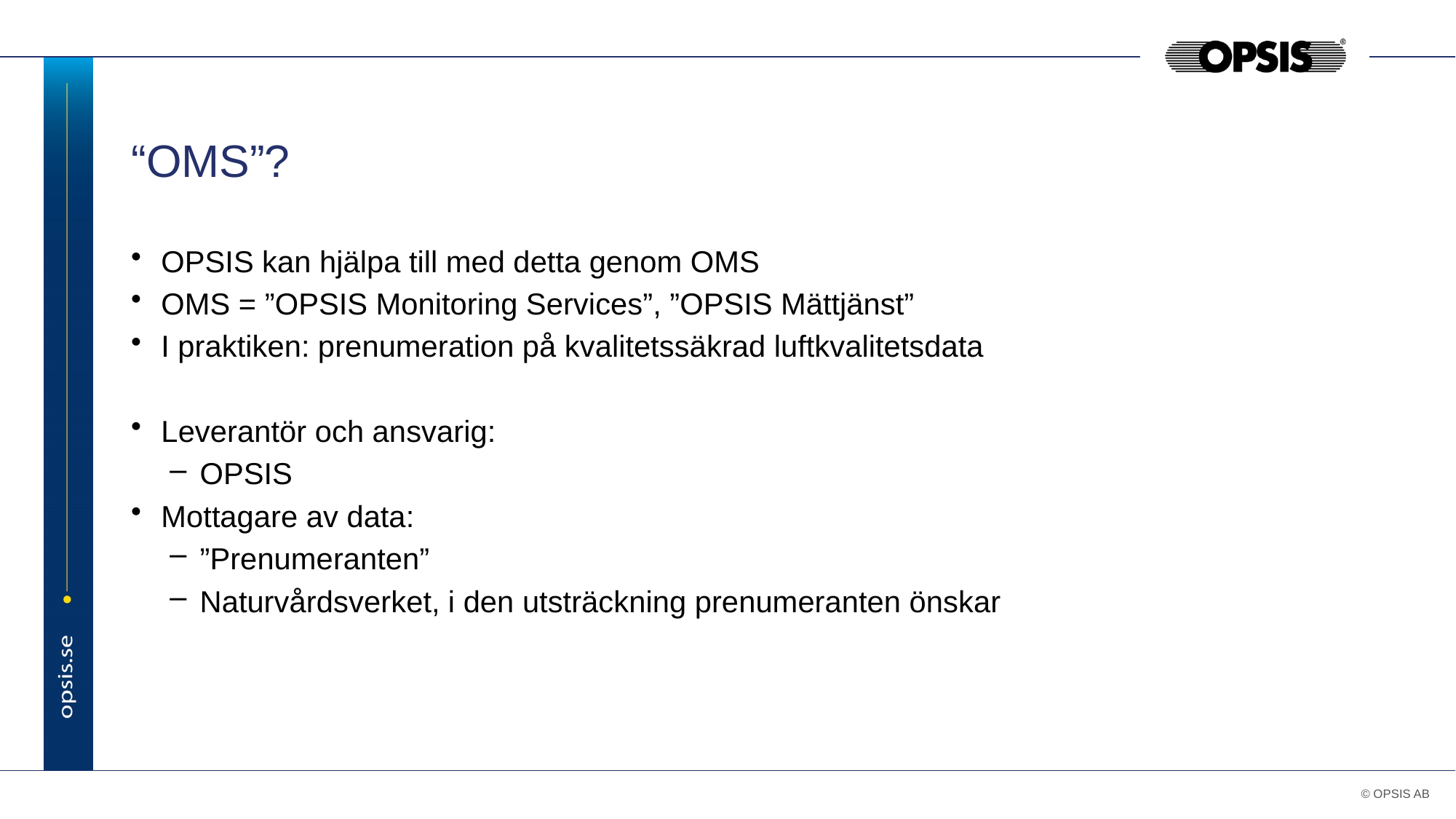

# “OMS”?
OPSIS kan hjälpa till med detta genom OMS
OMS = ”OPSIS Monitoring Services”, ”OPSIS Mättjänst”
I praktiken: prenumeration på kvalitetssäkrad luftkvalitetsdata

Leverantör och ansvarig:
OPSIS
Mottagare av data:
”Prenumeranten”
Naturvårdsverket, i den utsträckning prenumeranten önskar

© OPSIS AB